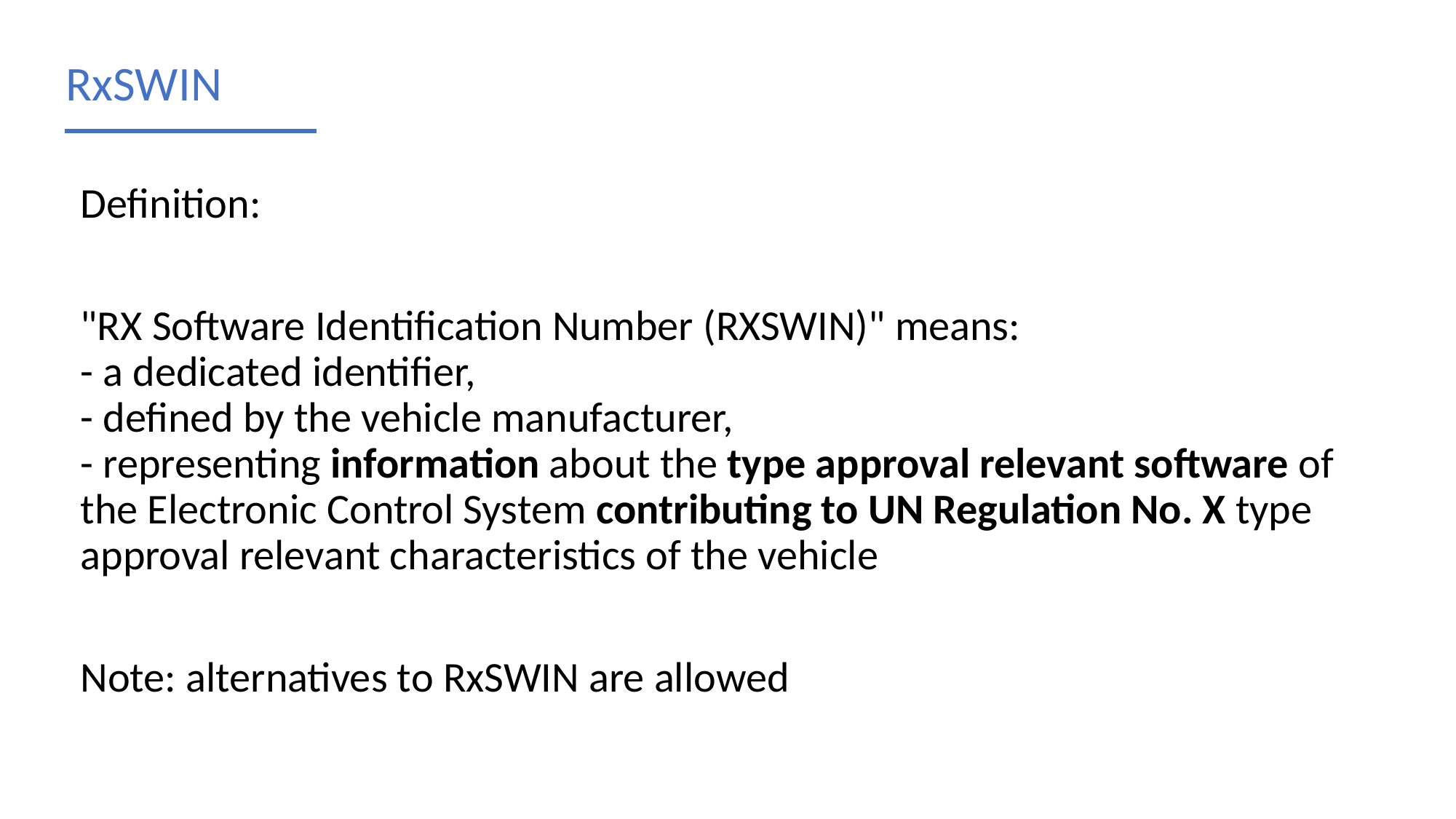

# RxSWIN
Definition:

"RX Software Identification Number (RXSWIN)" means:
- a dedicated identifier,
- defined by the vehicle manufacturer,
- representing information about the type approval relevant software of the Electronic Control System contributing to UN Regulation No. X type approval relevant characteristics of the vehicle

Note: alternatives to RxSWIN are allowed